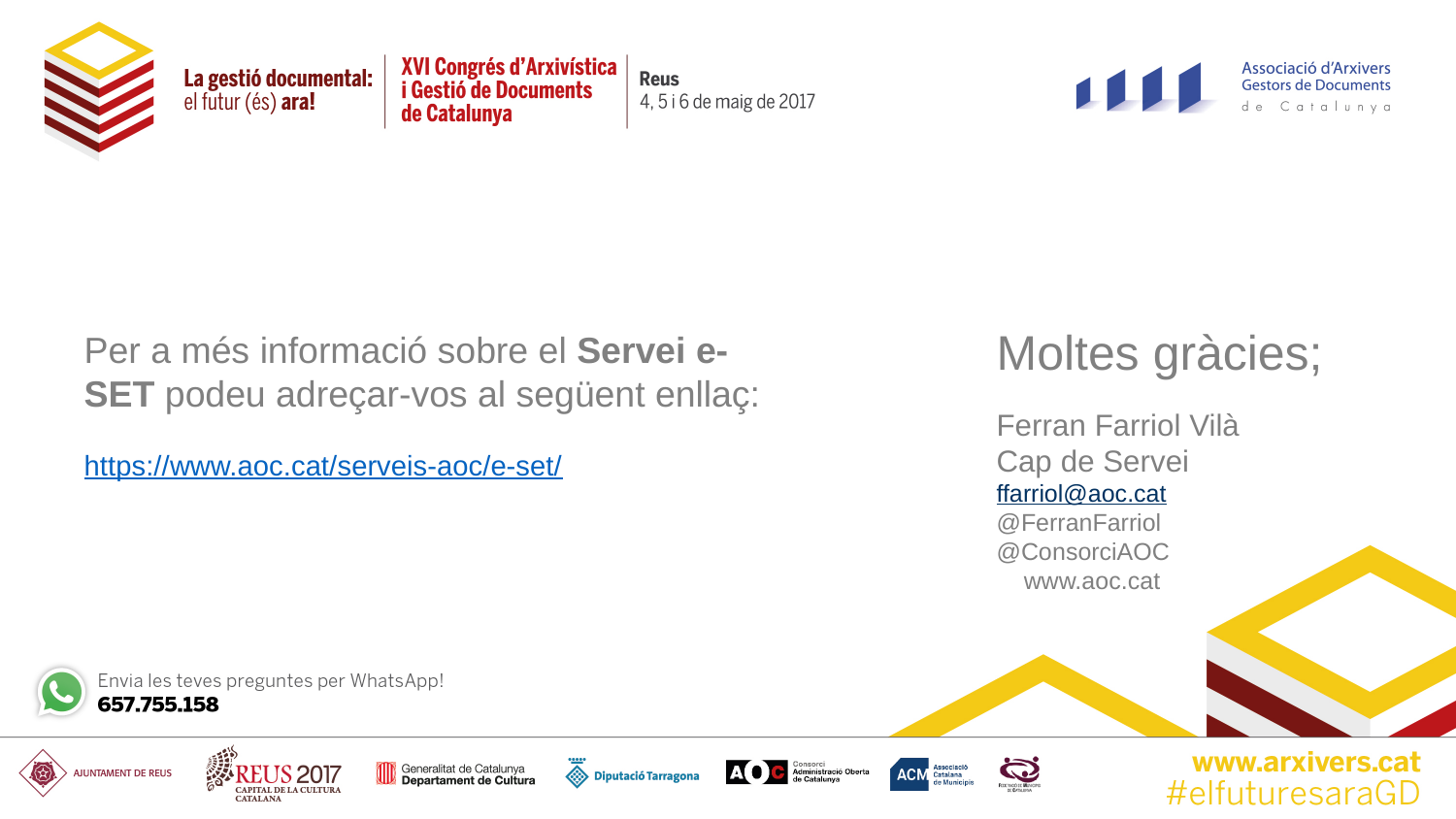

Ferran Farriol Vilà
Cap de Servei
ffarriol@aoc.cat
@FerranFarriol
@ConsorciAOC
    www.aoc.cat
Moltes gràcies;
Per a més informació sobre el Servei e-SET podeu adreçar-vos al següent enllaç:

https://www.aoc.cat/serveis-aoc/e-set/